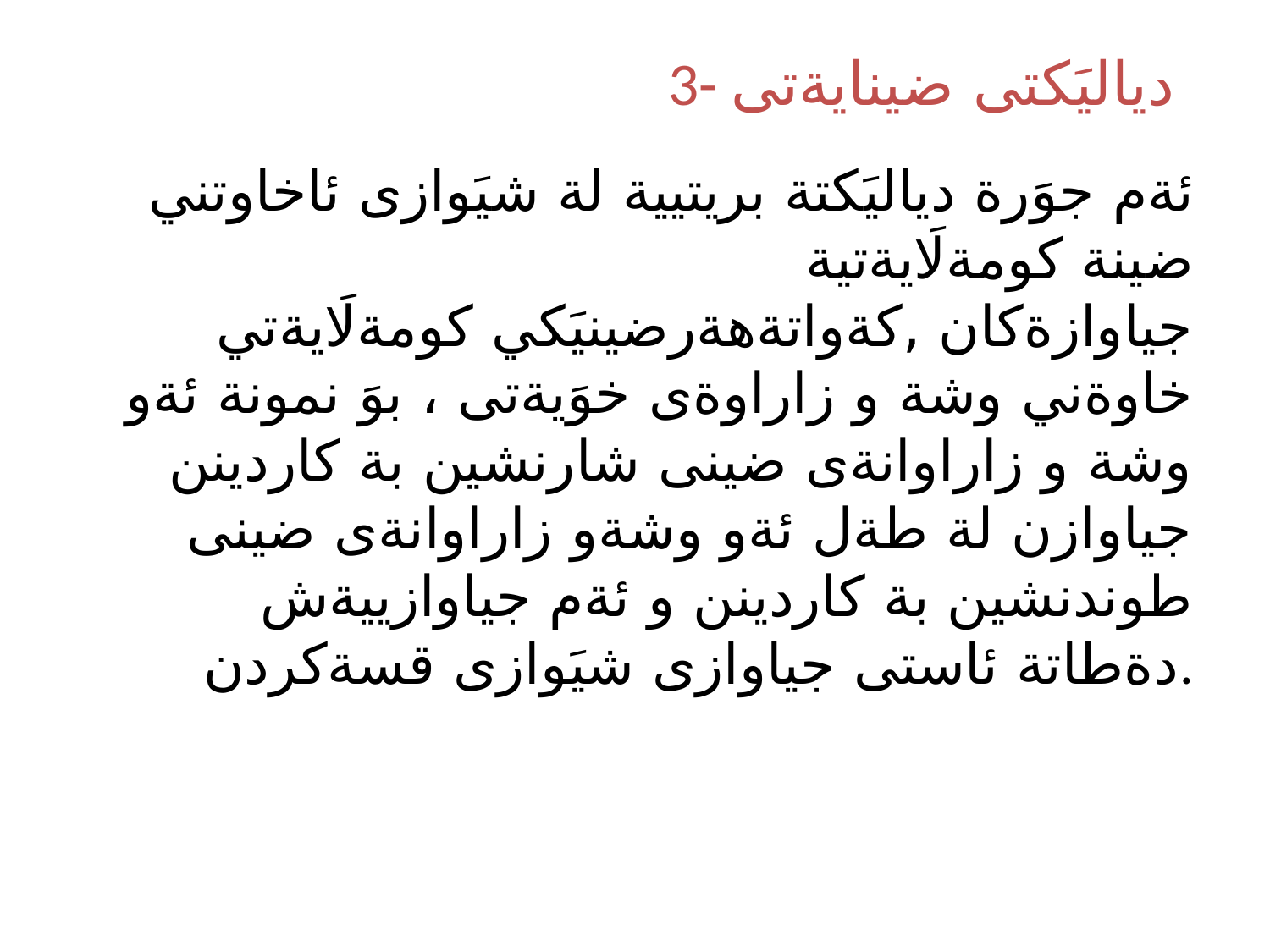

# 3- دياليَكتى ضينايةتى
ئةم جوَرة دياليَكتة بريتيية لة شيَوازى ئاخاوتني ضينة كومةلَايةتية جياوازةكان ,كةواتةهةرضينيَكي كومةلَايةتي خاوةني وشة و زاراوةى خوَيةتى ، بوَ نمونة ئةو وشة و زاراوانةى ضينى شارنشين بة كاردينن جياوازن لة طةل ئةو وشةو زاراوانةى ضينى طوندنشين بة كاردينن و ئةم جياوازييةش دةطاتة ئاستى جياوازى شيَوازى قسةكردن.